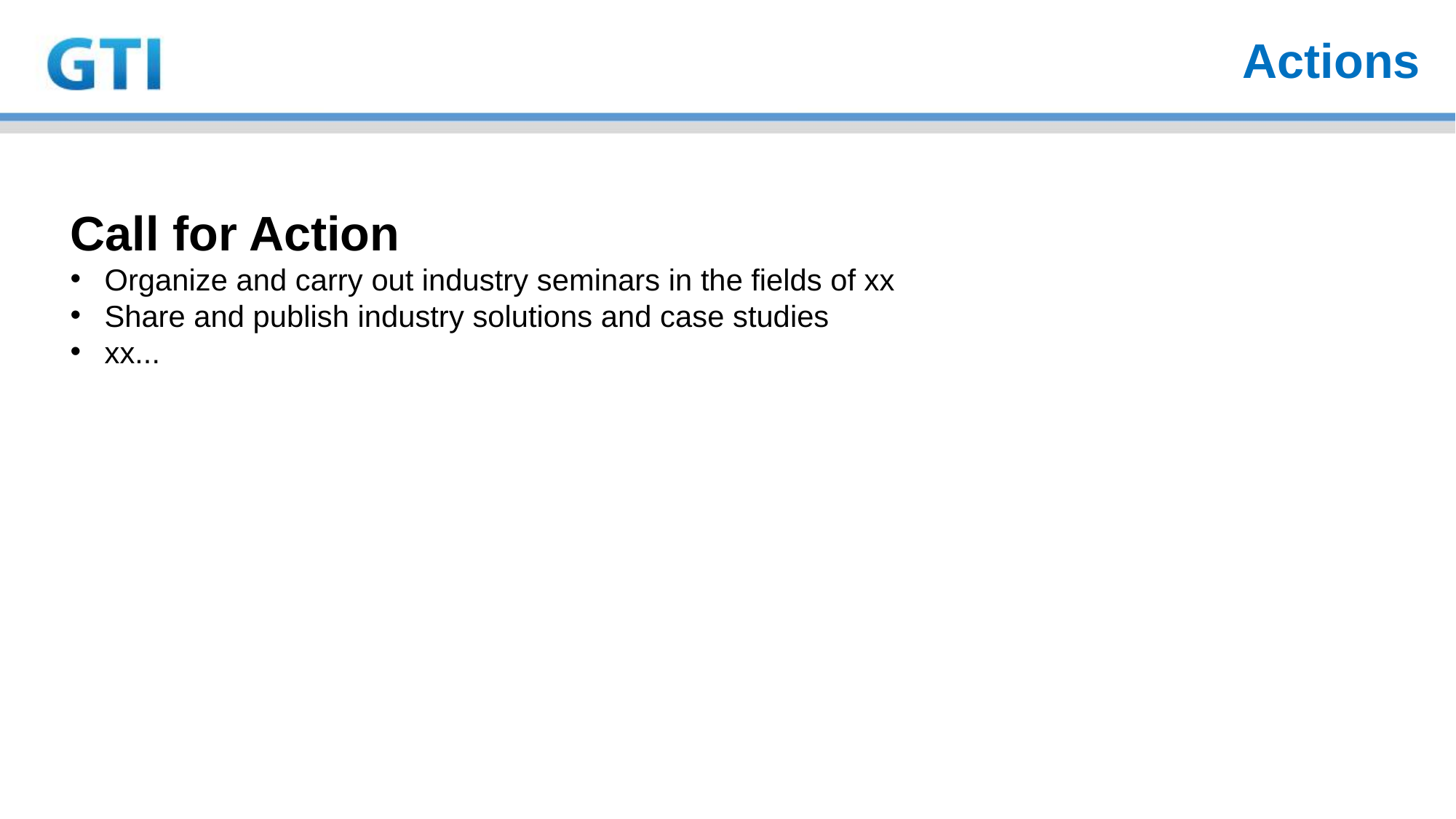

Actions

Call for Action
Organize and carry out industry seminars in the fields of xx
Share and publish industry solutions and case studies
xx...